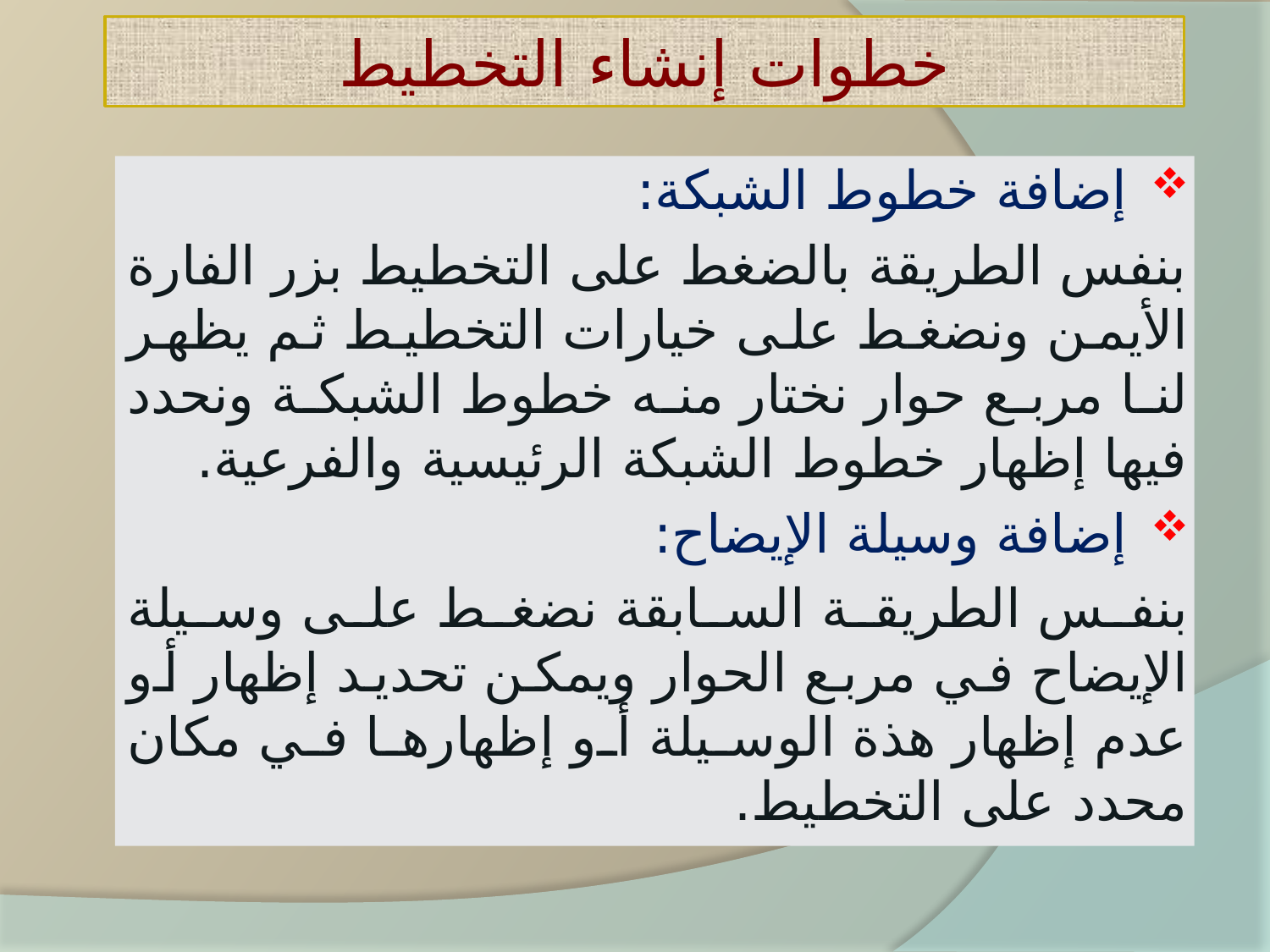

# خطوات إنشاء التخطيط
إضافة خطوط الشبكة:
بنفس الطريقة بالضغط على التخطيط بزر الفارة الأيمن ونضغط على خيارات التخطيط ثم يظهر لنا مربع حوار نختار منه خطوط الشبكة ونحدد فيها إظهار خطوط الشبكة الرئيسية والفرعية.
إضافة وسيلة الإيضاح:
بنفس الطريقة السابقة نضغط على وسيلة الإيضاح في مربع الحوار ويمكن تحديد إظهار أو عدم إظهار هذة الوسيلة أو إظهارها في مكان محدد على التخطيط.